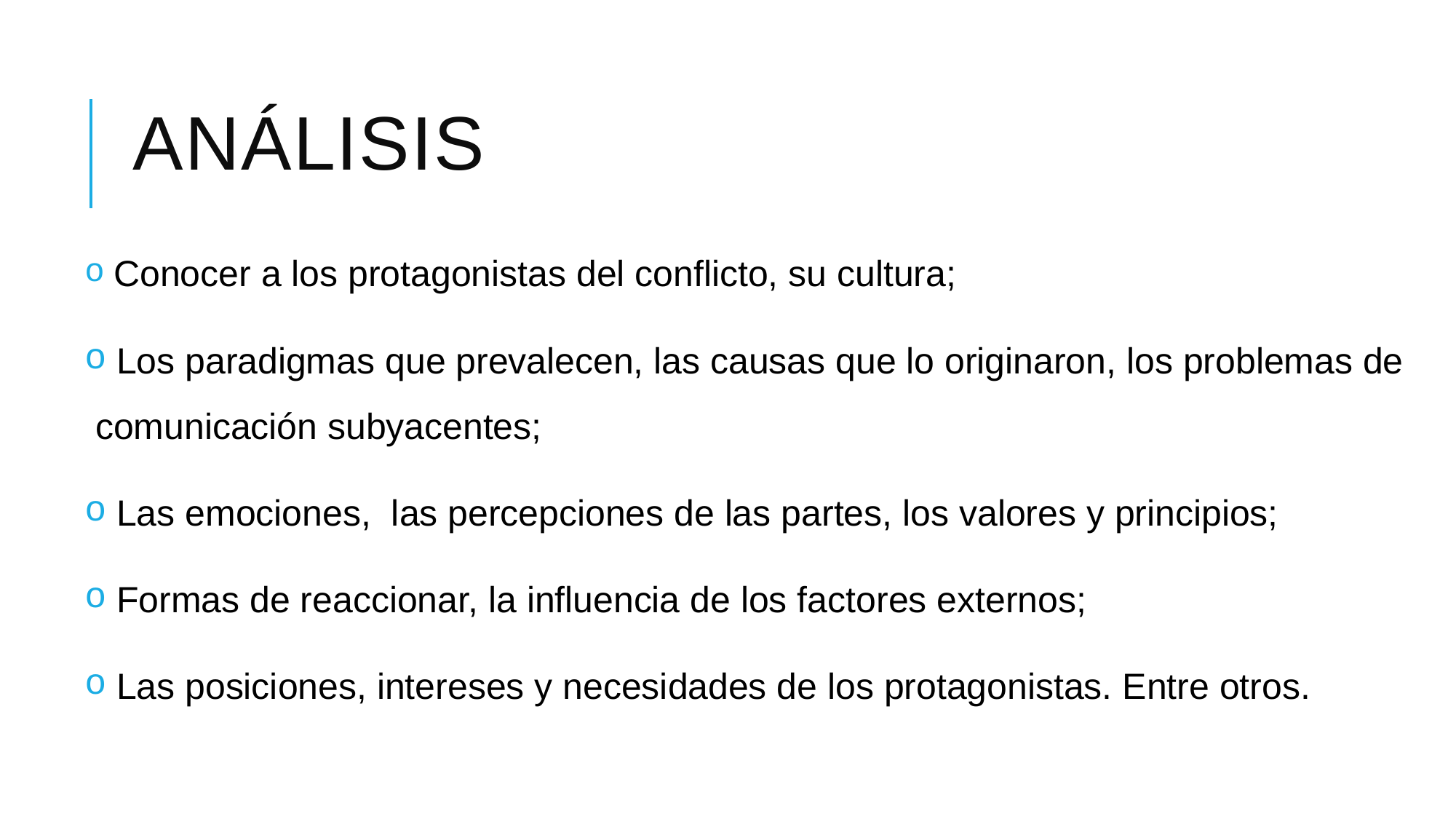

# análisis
 Conocer a los protagonistas del conflicto, su cultura;
 Los paradigmas que prevalecen, las causas que lo originaron, los problemas de comunicación subyacentes;
 Las emociones,  las percepciones de las partes, los valores y principios;
 Formas de reaccionar, la influencia de los factores externos;
 Las posiciones, intereses y necesidades de los protagonistas. Entre otros.